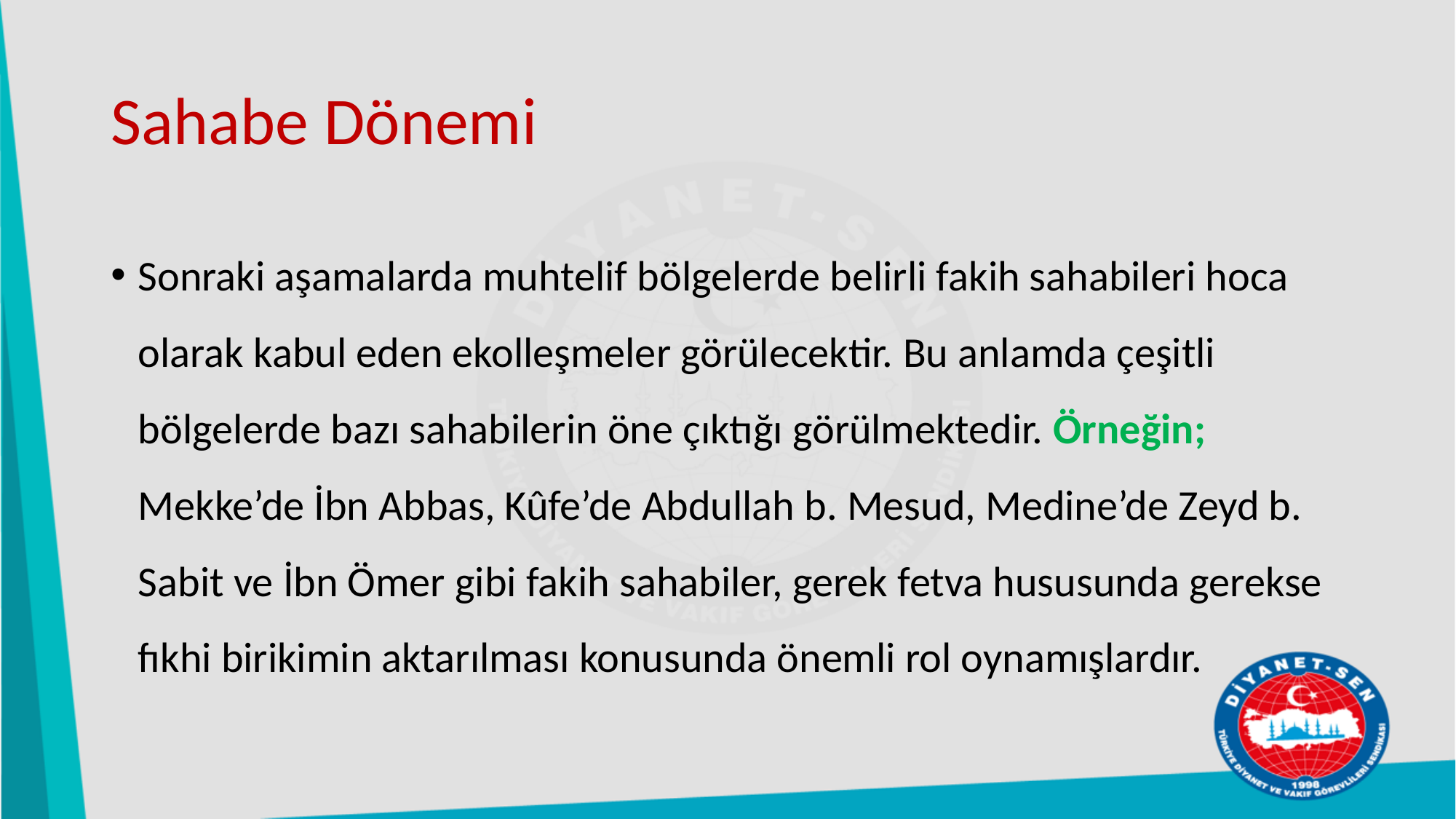

# Sahabe Dönemi
Sonraki aşamalarda muhtelif bölgelerde belirli fakih sahabileri hoca olarak kabul eden ekolleşmeler görülecektir. Bu anlamda çeşitli bölgelerde bazı sahabilerin öne çıktığı görülmektedir. Örneğin; Mekke’de İbn Abbas, Kûfe’de Abdullah b. Mesud, Medine’de Zeyd b. Sabit ve İbn Ömer gibi fakih sahabiler, gerek fetva hususunda gerekse fıkhi birikimin aktarılması konusunda önemli rol oynamışlardır.